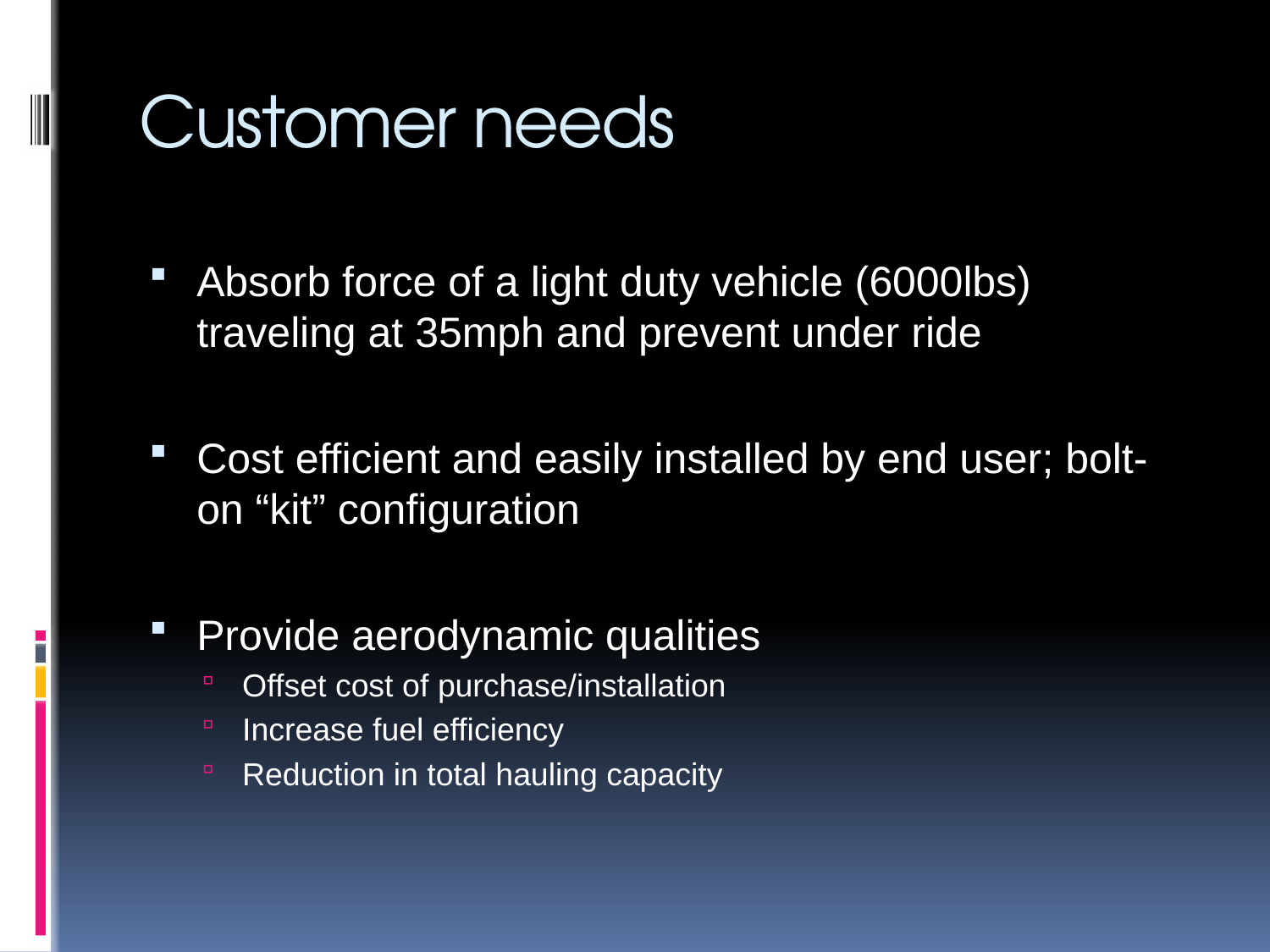

# Customer needs
Absorb force of a light duty vehicle (6000lbs) traveling at 35mph and prevent under ride

Cost efficient and easily installed by end user; bolt-on “kit” configuration

Provide aerodynamic qualities
Offset cost of purchase/installation
Increase fuel efficiency
Reduction in total hauling capacity